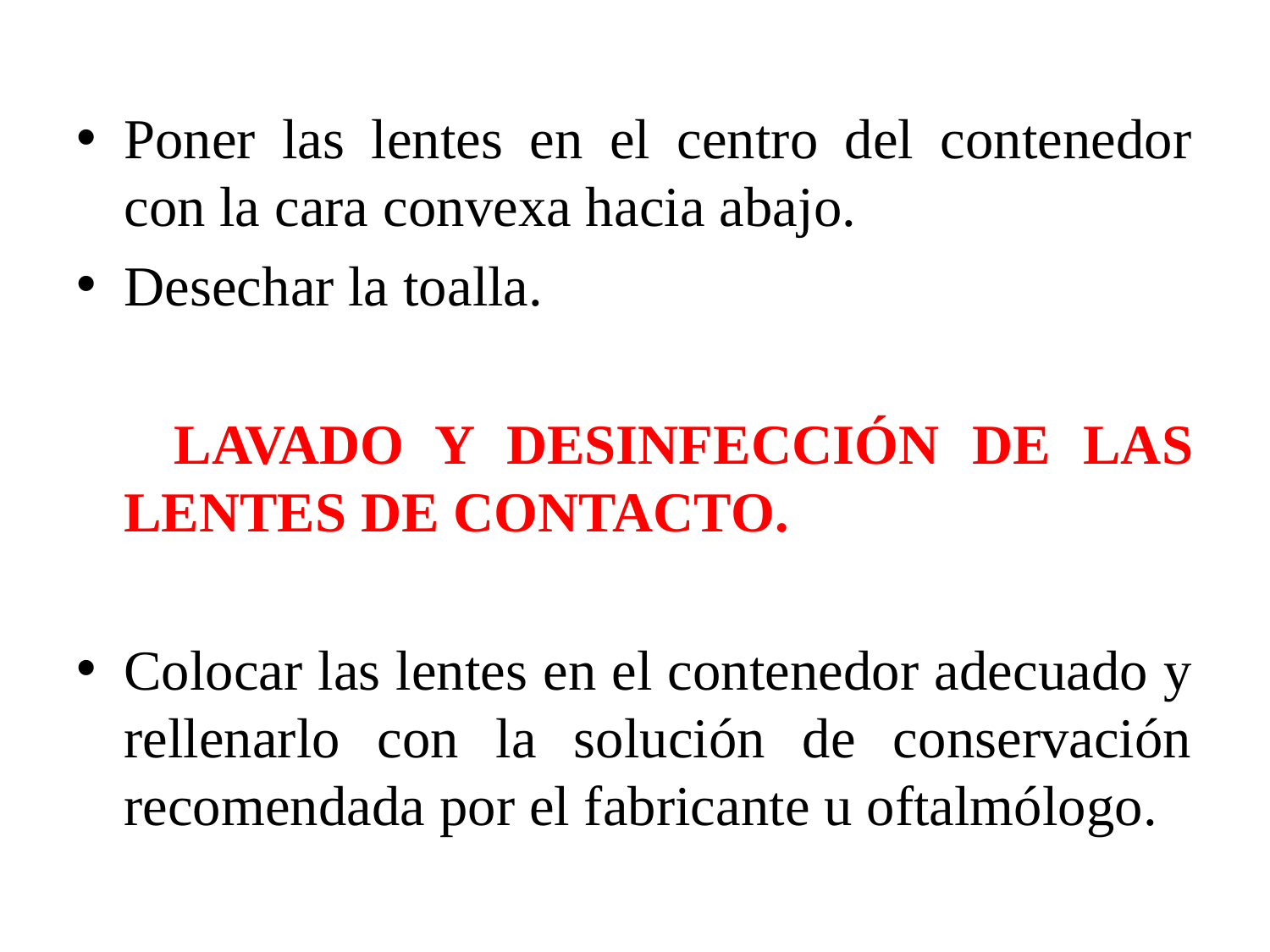

Poner las lentes en el centro del contenedor con la cara convexa hacia abajo.
Desechar la toalla.

   LAVADO Y DESINFECCIÓN DE LAS LENTES DE CONTACTO.

Colocar las lentes en el contenedor adecuado y rellenarlo con la solución de conservación recomendada por el fabricante u oftalmólogo.